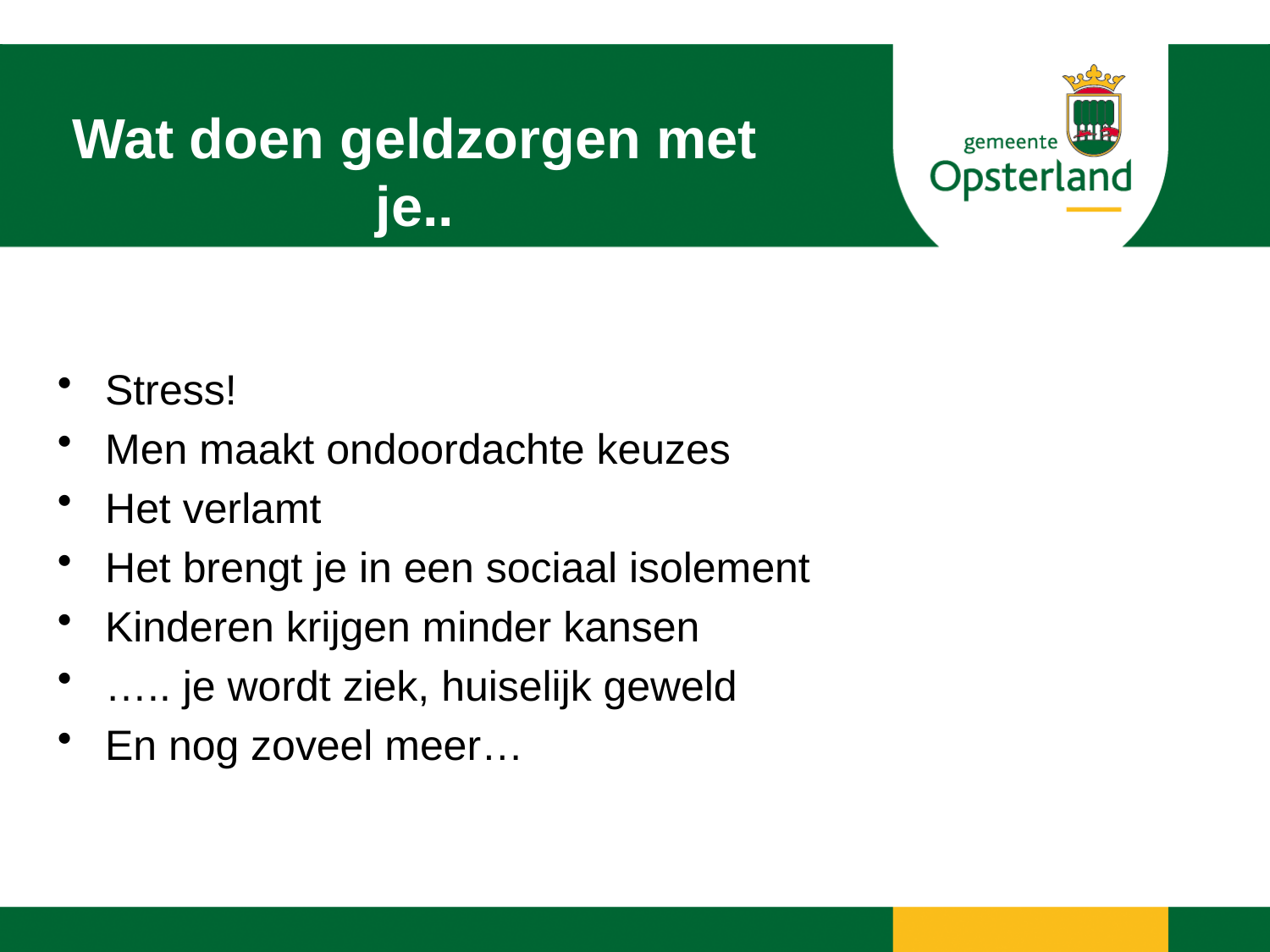

# Wat doen geldzorgen met je..
Stress!
Men maakt ondoordachte keuzes
Het verlamt
Het brengt je in een sociaal isolement
Kinderen krijgen minder kansen
….. je wordt ziek, huiselijk geweld
En nog zoveel meer…